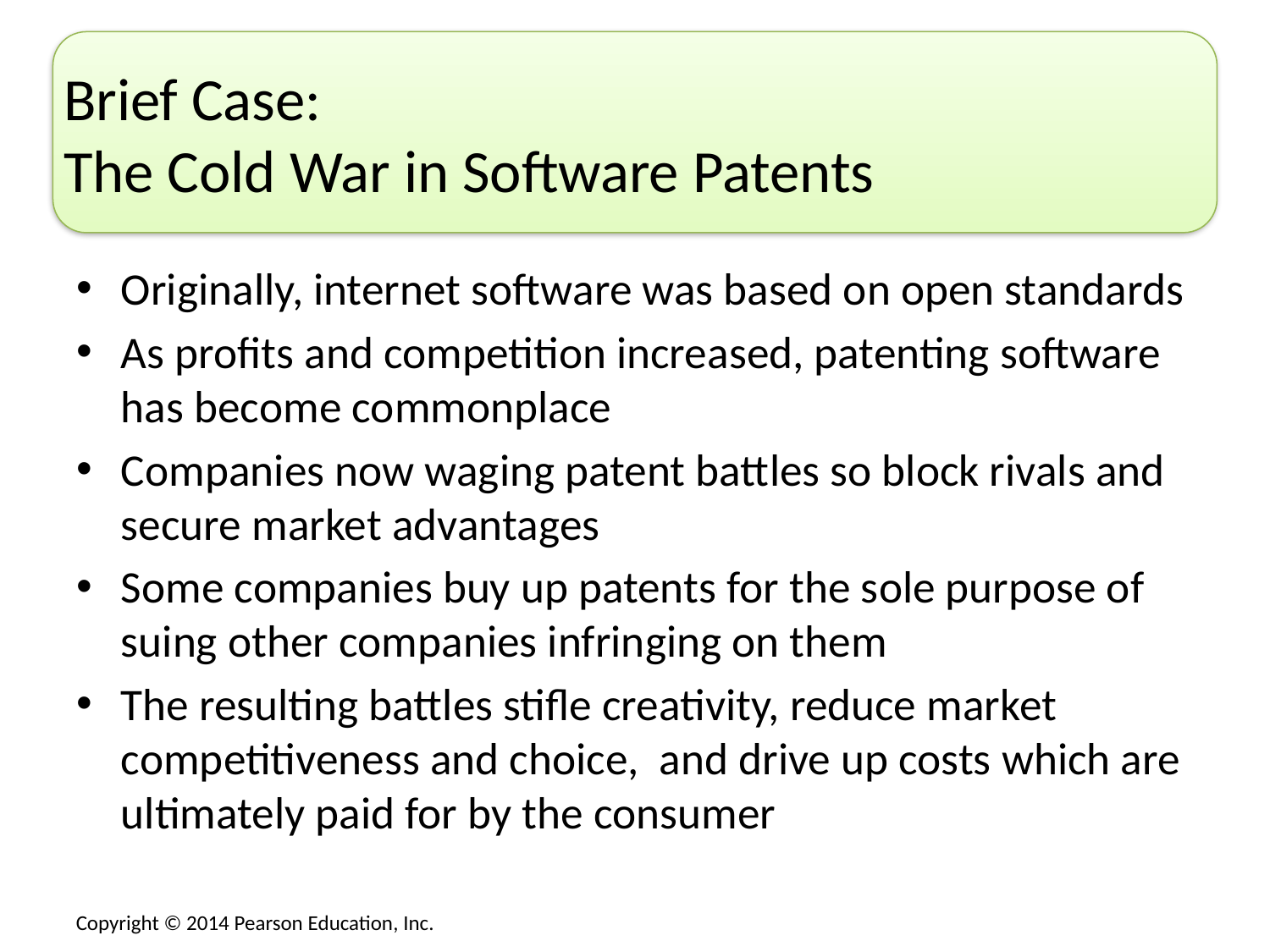

# Brief Case: The Cold War in Software Patents
Originally, internet software was based on open standards
As profits and competition increased, patenting software has become commonplace
Companies now waging patent battles so block rivals and secure market advantages
Some companies buy up patents for the sole purpose of suing other companies infringing on them
The resulting battles stifle creativity, reduce market competitiveness and choice,  and drive up costs which are ultimately paid for by the consumer